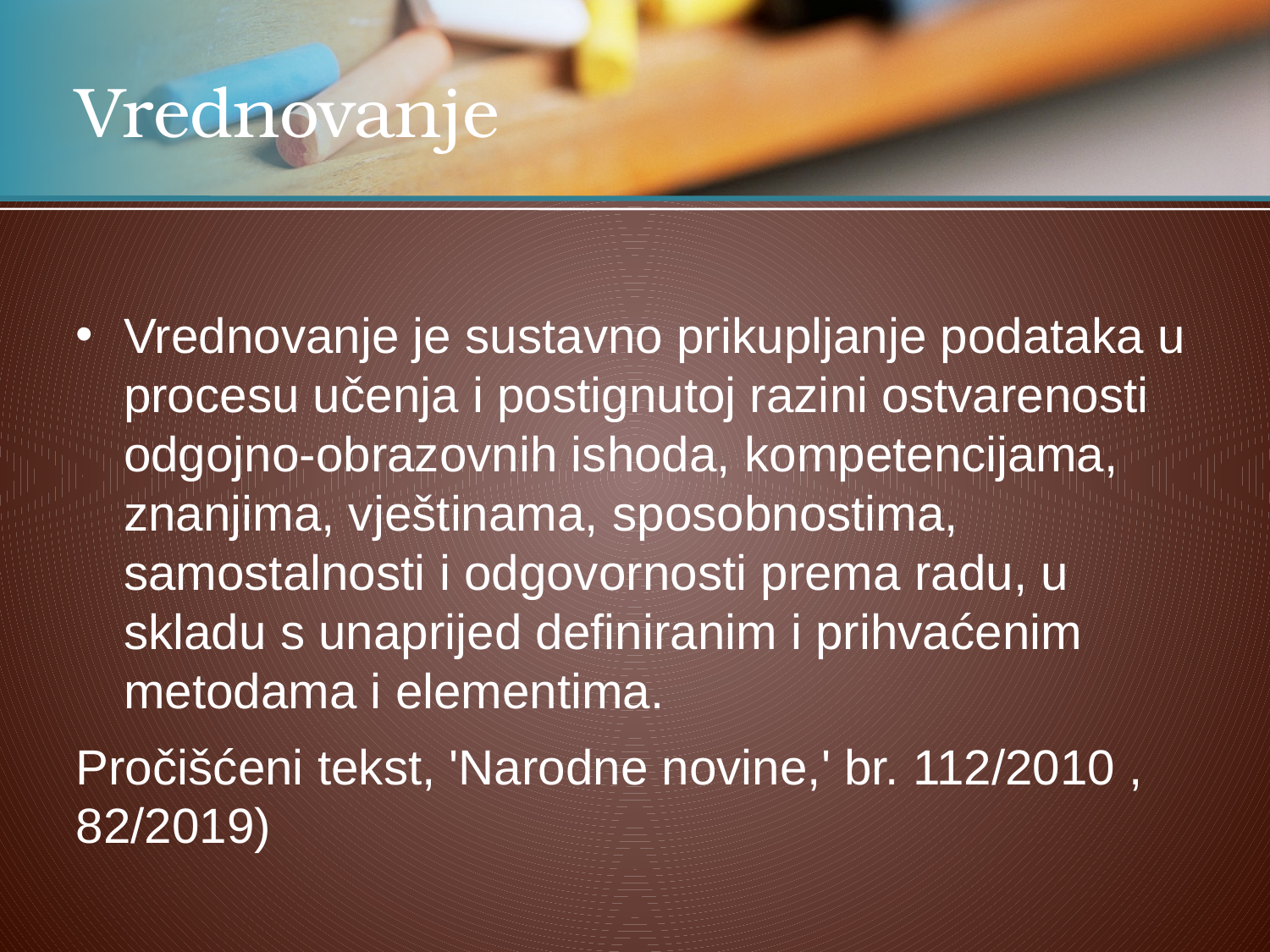

# Vrednovanje

Vrednovanje je sustavno prikupljanje podataka u procesu učenja i postignutoj razini ostvarenosti odgojno-obrazovnih ishoda, kompetencijama, znanjima, vještinama, sposobnostima, samostalnosti i odgovornosti prema radu, u skladu s unaprijed definiranim i prihvaćenim metodama i elementima.
Pročišćeni tekst, 'Narodne novine,' br. 112/2010 , 82/2019)